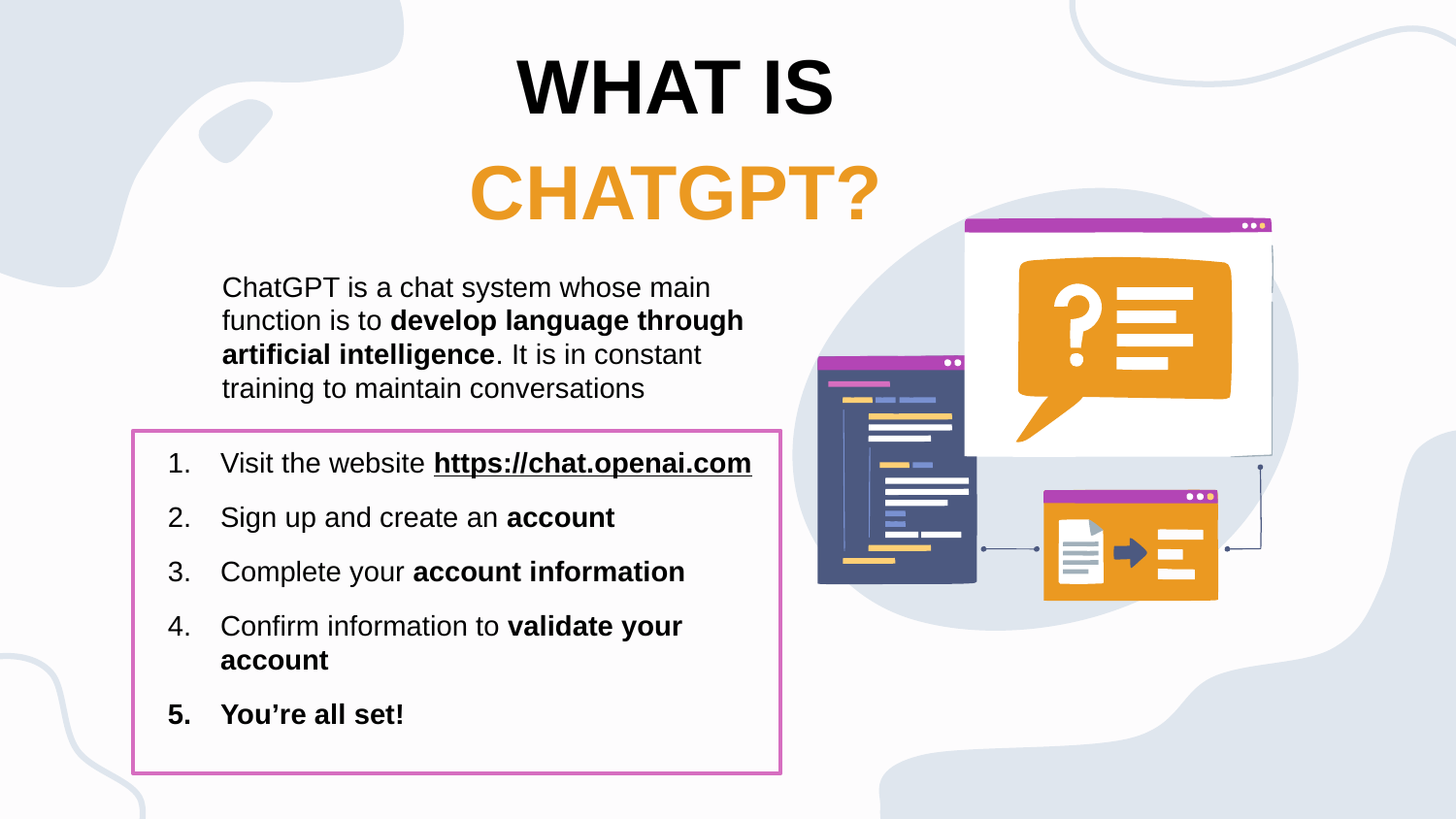

WHAT IS CHATGPT?

ChatGPT is a chat system whose main function is to develop language through artificial intelligence. It is in constant training to maintain conversations

Visit the website https://chat.openai.com
Sign up and create an account
Complete your account information
Confirm information to validate your account
You’re all set!